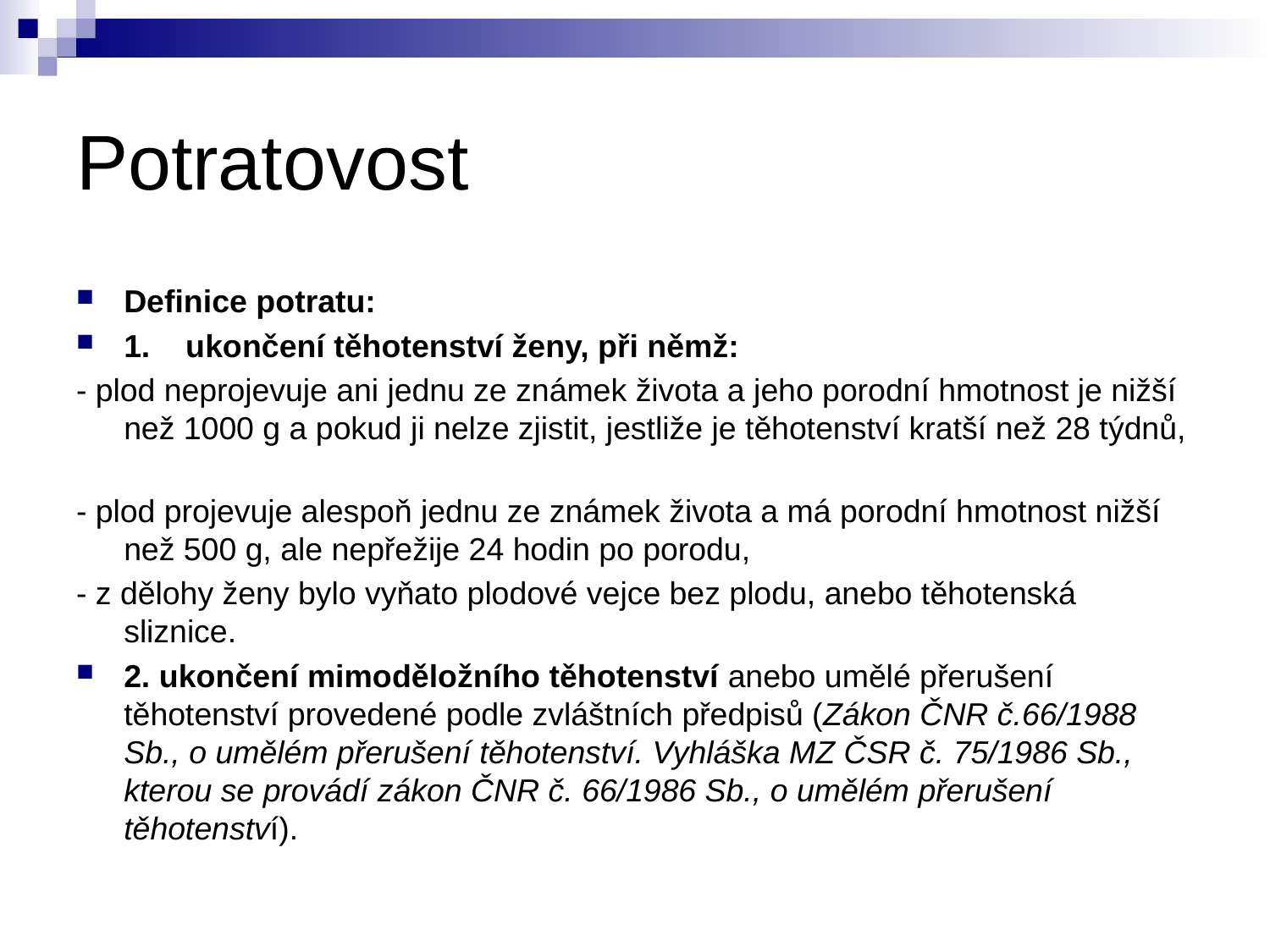

# Potratovost
Definice potratu:
1.    ukončení těhotenství ženy, při němž:
- plod neprojevuje ani jednu ze známek života a jeho porodní hmotnost je nižší než 1000 g a pokud ji nelze zjistit, jestliže je těhotenství kratší než 28 týdnů,
- plod projevuje alespoň jednu ze známek života a má porodní hmotnost nižší než 500 g, ale nepřežije 24 hodin po porodu,
- z dělohy ženy bylo vyňato plodové vejce bez plodu, anebo těhotenská sliznice.
2. ukončení mimoděložního těhotenství anebo umělé přerušení těhotenství provedené podle zvláštních předpisů (Zákon ČNR č.66/1988 Sb., o umělém přerušení těhotenství. Vyhláška MZ ČSR č. 75/1986 Sb., kterou se provádí zákon ČNR č. 66/1986 Sb., o umělém přerušení těhotenství).